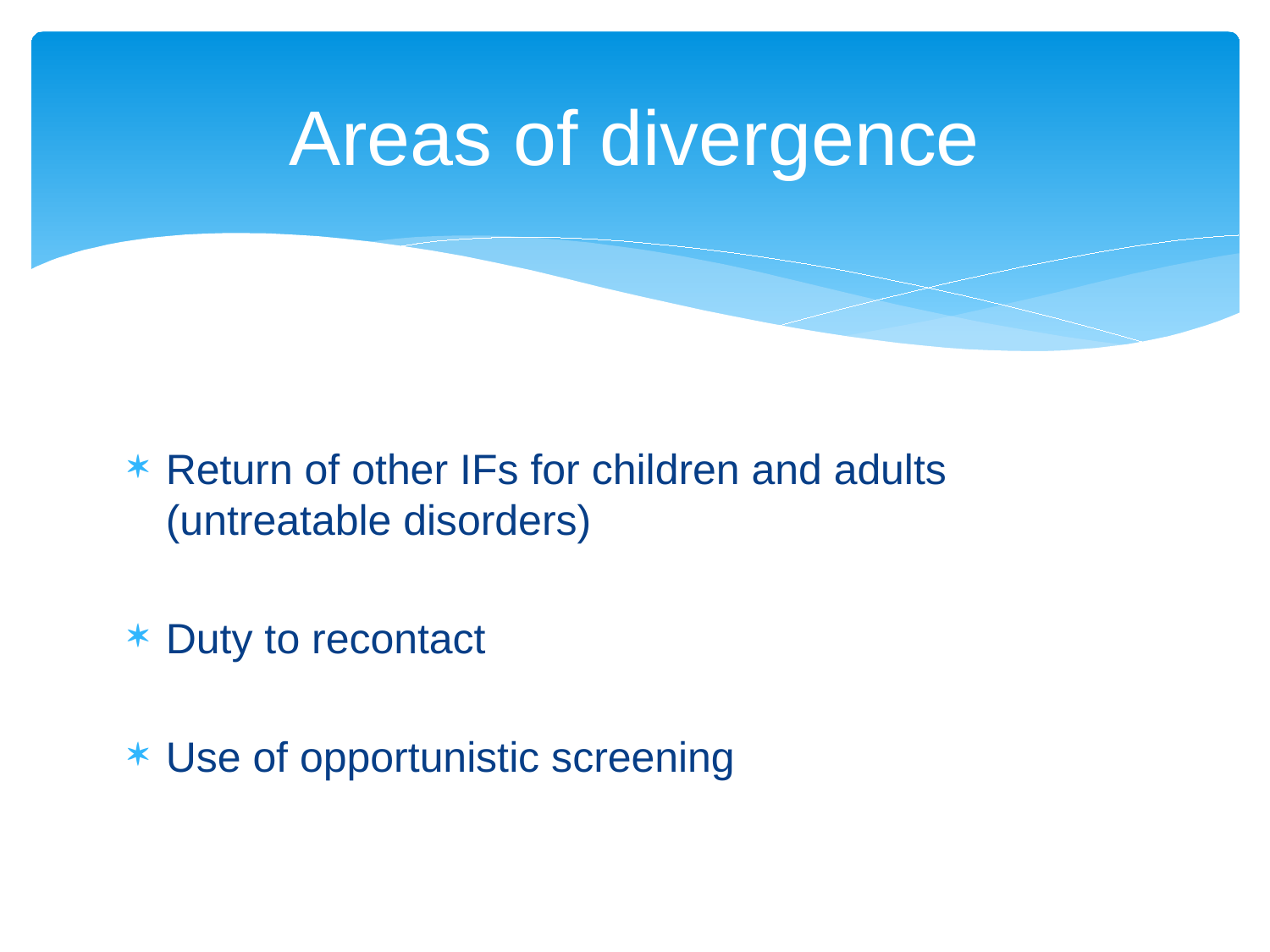

# Areas of divergence
Return of other IFs for children and adults (untreatable disorders)

Duty to recontact

Use of opportunistic screening